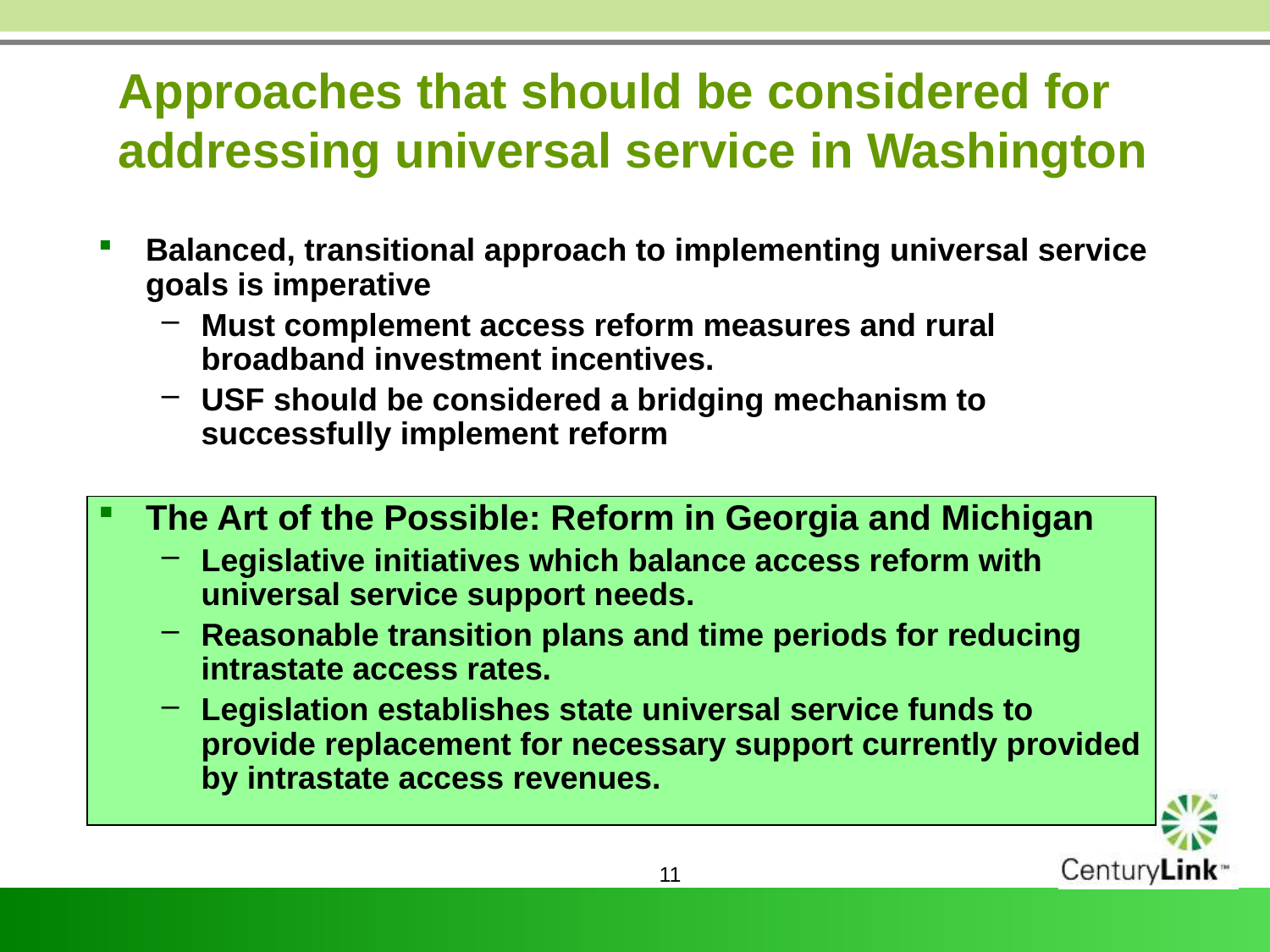

Approaches that should be considered for addressing universal service in Washington
Balanced, transitional approach to implementing universal service goals is imperative
Must complement access reform measures and rural broadband investment incentives.
USF should be considered a bridging mechanism to successfully implement reform

The Art of the Possible: Reform in Georgia and Michigan
Legislative initiatives which balance access reform with universal service support needs.
Reasonable transition plans and time periods for reducing intrastate access rates.
Legislation establishes state universal service funds to provide replacement for necessary support currently provided by intrastate access revenues.

11